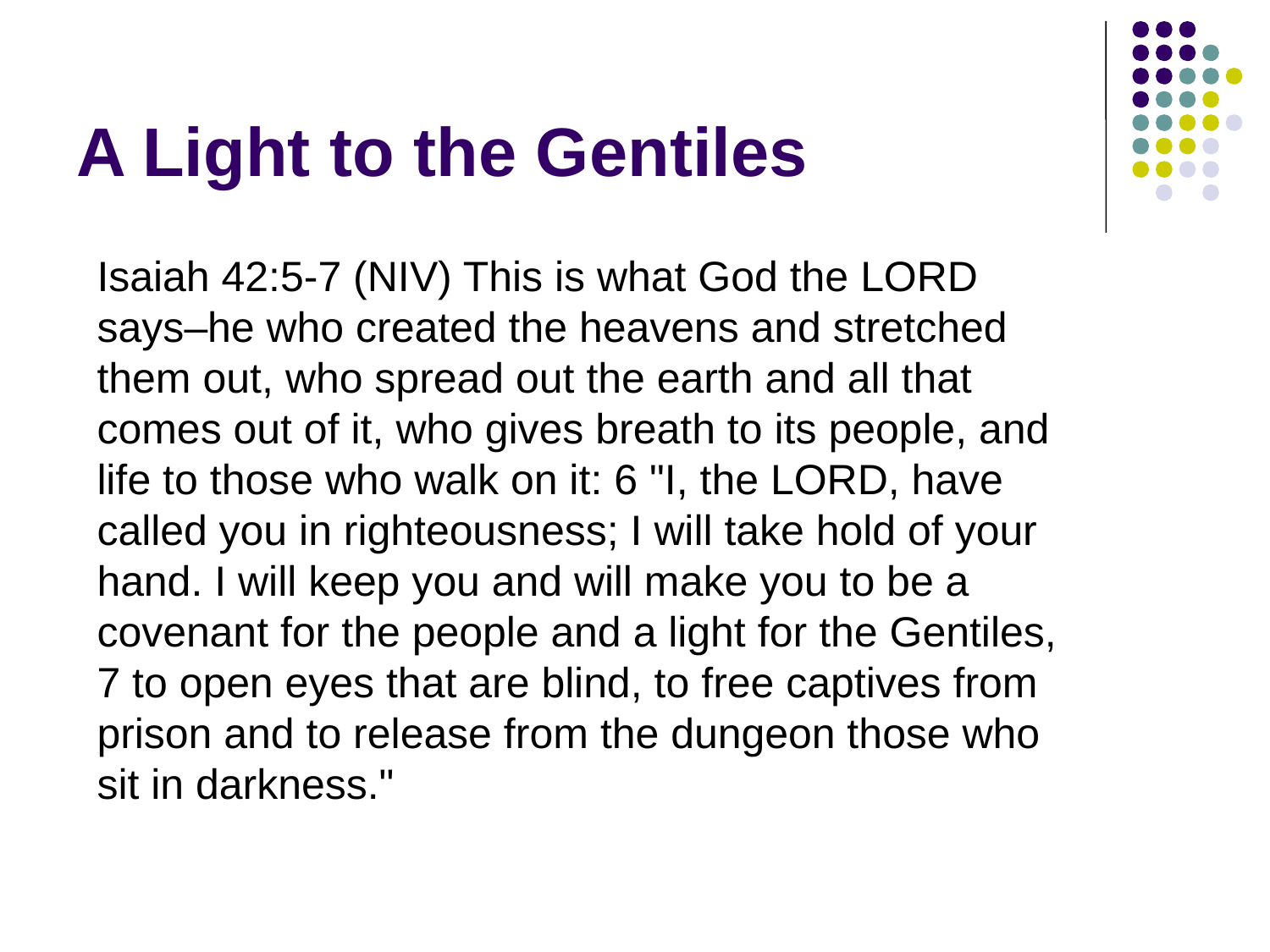

# A Light to the Gentiles
Isaiah 42:5-7 (NIV) This is what God the LORD says–he who created the heavens and stretched them out, who spread out the earth and all that comes out of it, who gives breath to its people, and life to those who walk on it: 6 "I, the LORD, have called you in righteousness; I will take hold of your hand. I will keep you and will make you to be a covenant for the people and a light for the Gentiles, 7 to open eyes that are blind, to free captives from prison and to release from the dungeon those who sit in darkness."